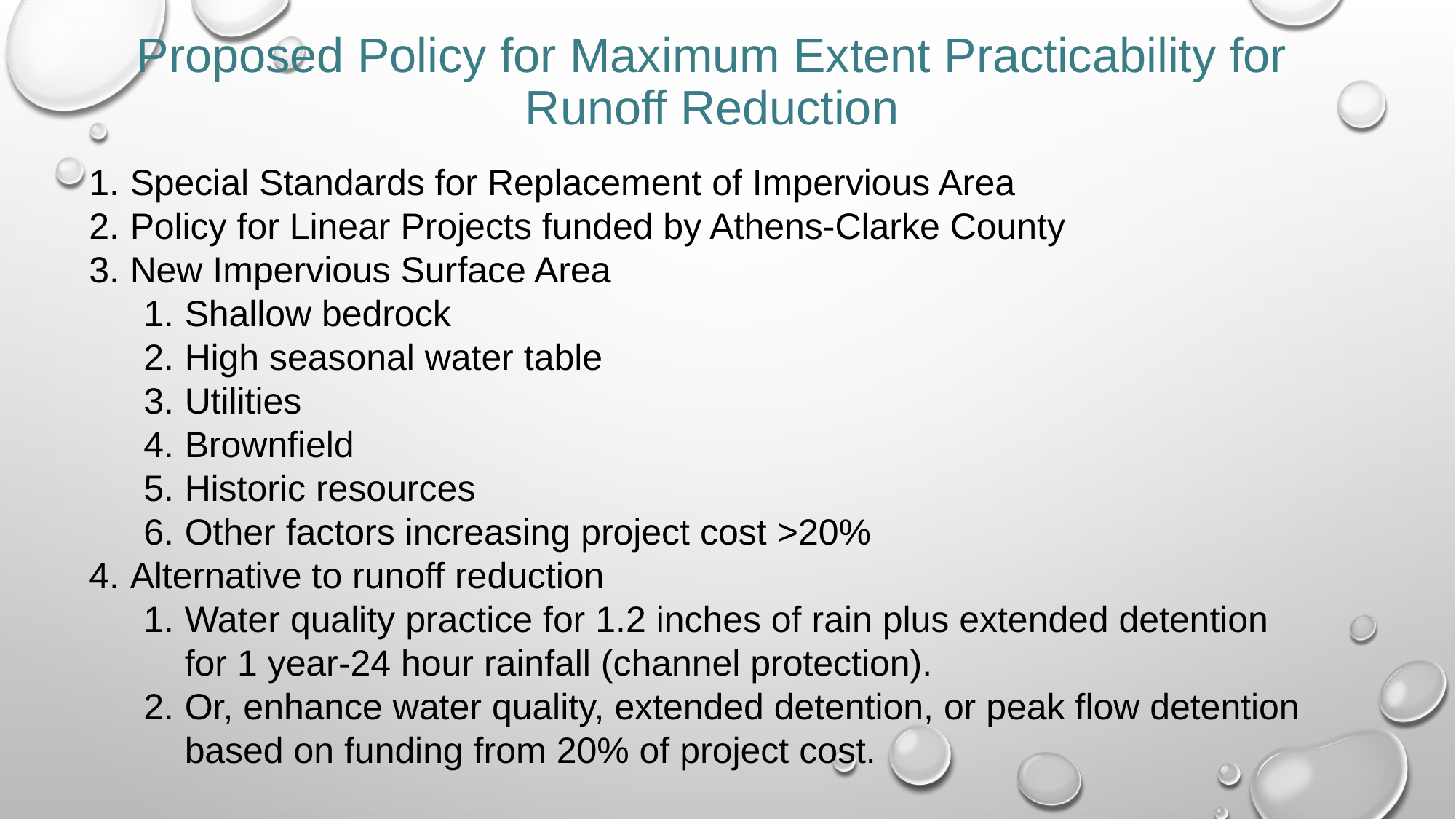

# Proposed Policy for Maximum Extent Practicability for Runoff Reduction
Special Standards for Replacement of Impervious Area
Policy for Linear Projects funded by Athens-Clarke County
New Impervious Surface Area
Shallow bedrock
High seasonal water table
Utilities
Brownfield
Historic resources
Other factors increasing project cost >20%
Alternative to runoff reduction
Water quality practice for 1.2 inches of rain plus extended detention for 1 year-24 hour rainfall (channel protection).
Or, enhance water quality, extended detention, or peak flow detention based on funding from 20% of project cost.